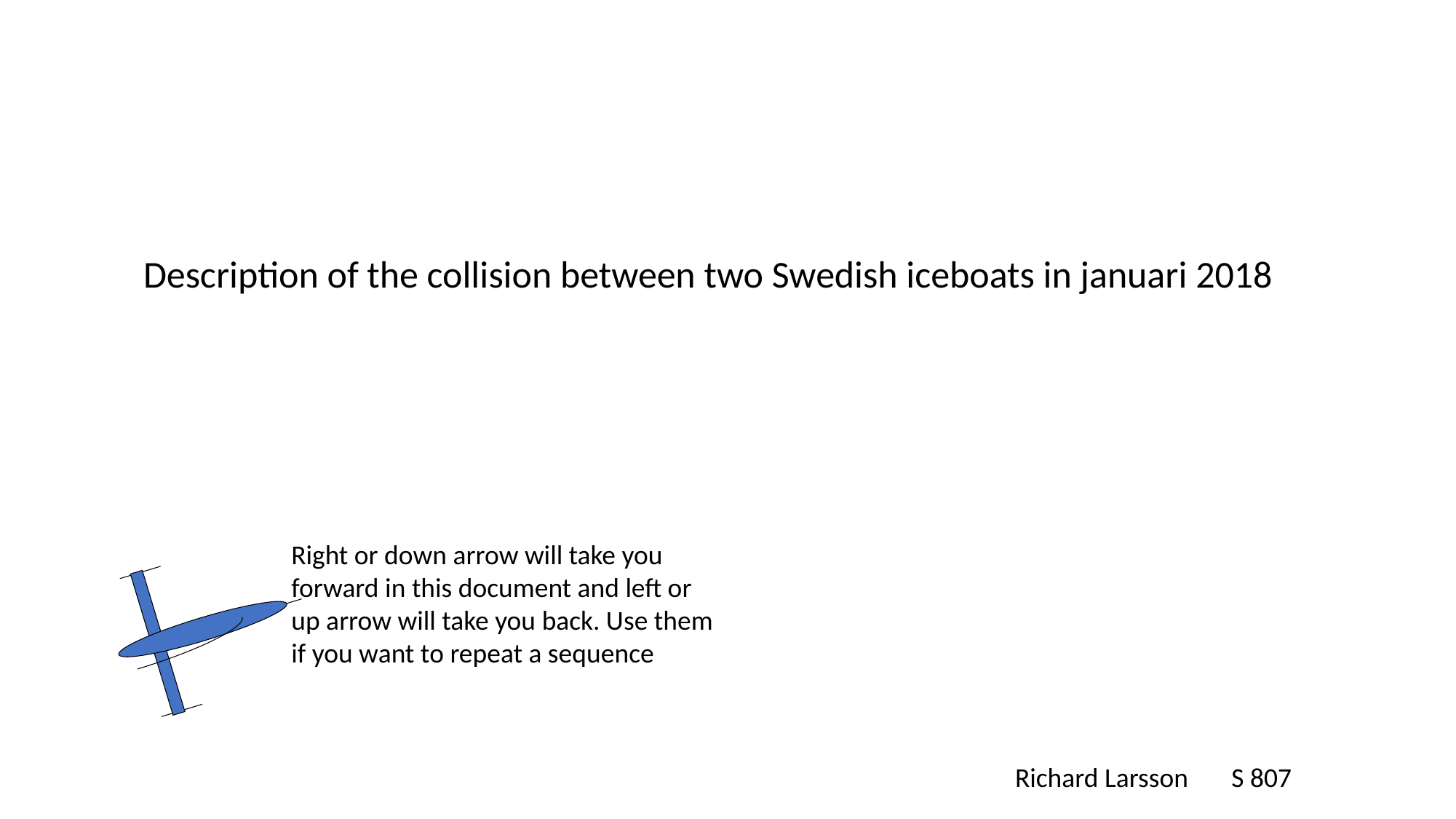

Description of the collision between two Swedish iceboats in januari 2018
Right or down arrow will take you forward in this document and left or up arrow will take you back. Use them if you want to repeat a sequence

Richard Larsson       S 807